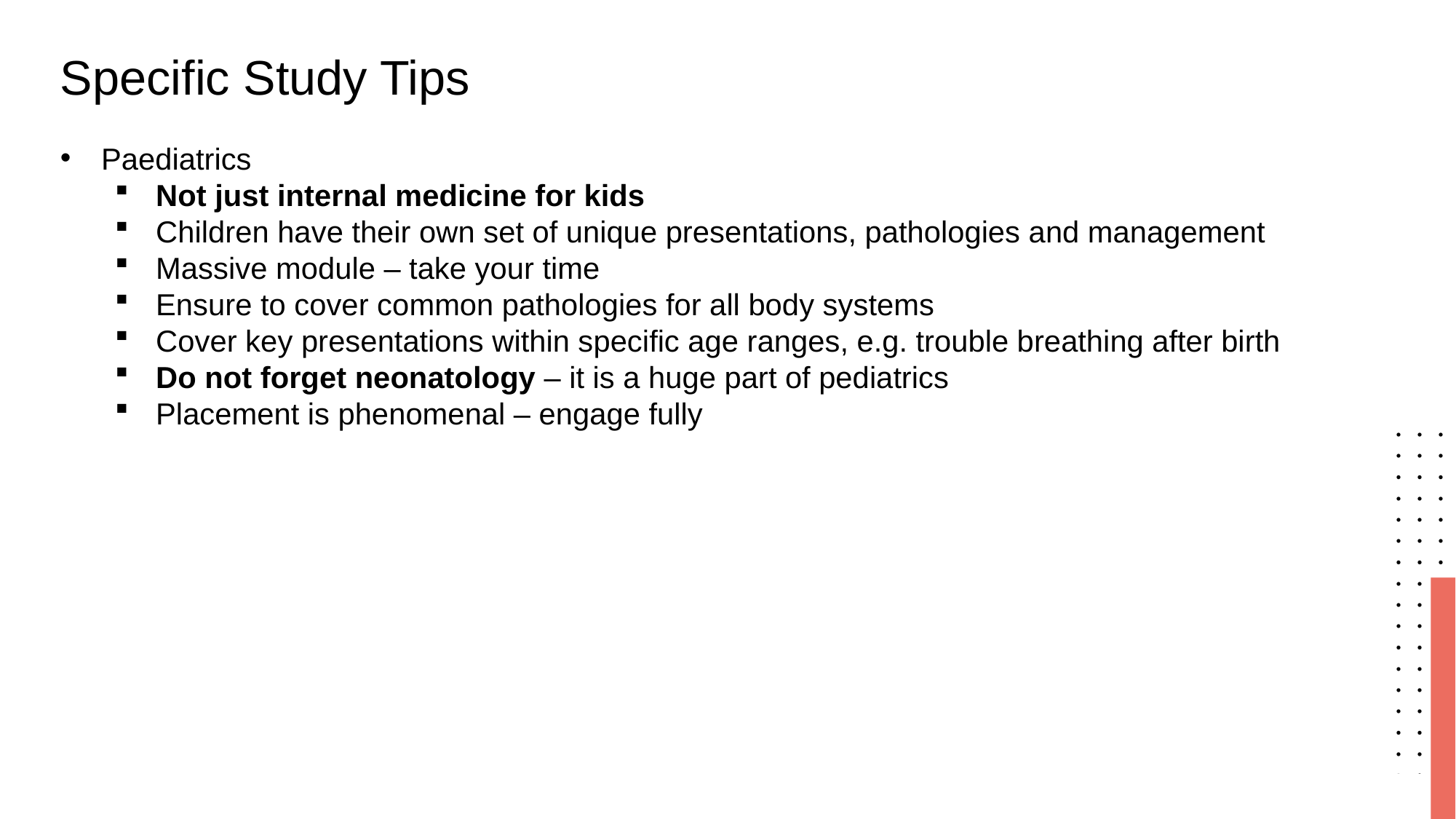

Specific Study Tips
Paediatrics
Not just internal medicine for kids
Children have their own set of unique presentations, pathologies and management
Massive module – take your time
Ensure to cover common pathologies for all body systems
Cover key presentations within specific age ranges, e.g. trouble breathing after birth
Do not forget neonatology – it is a huge part of pediatrics
Placement is phenomenal – engage fully